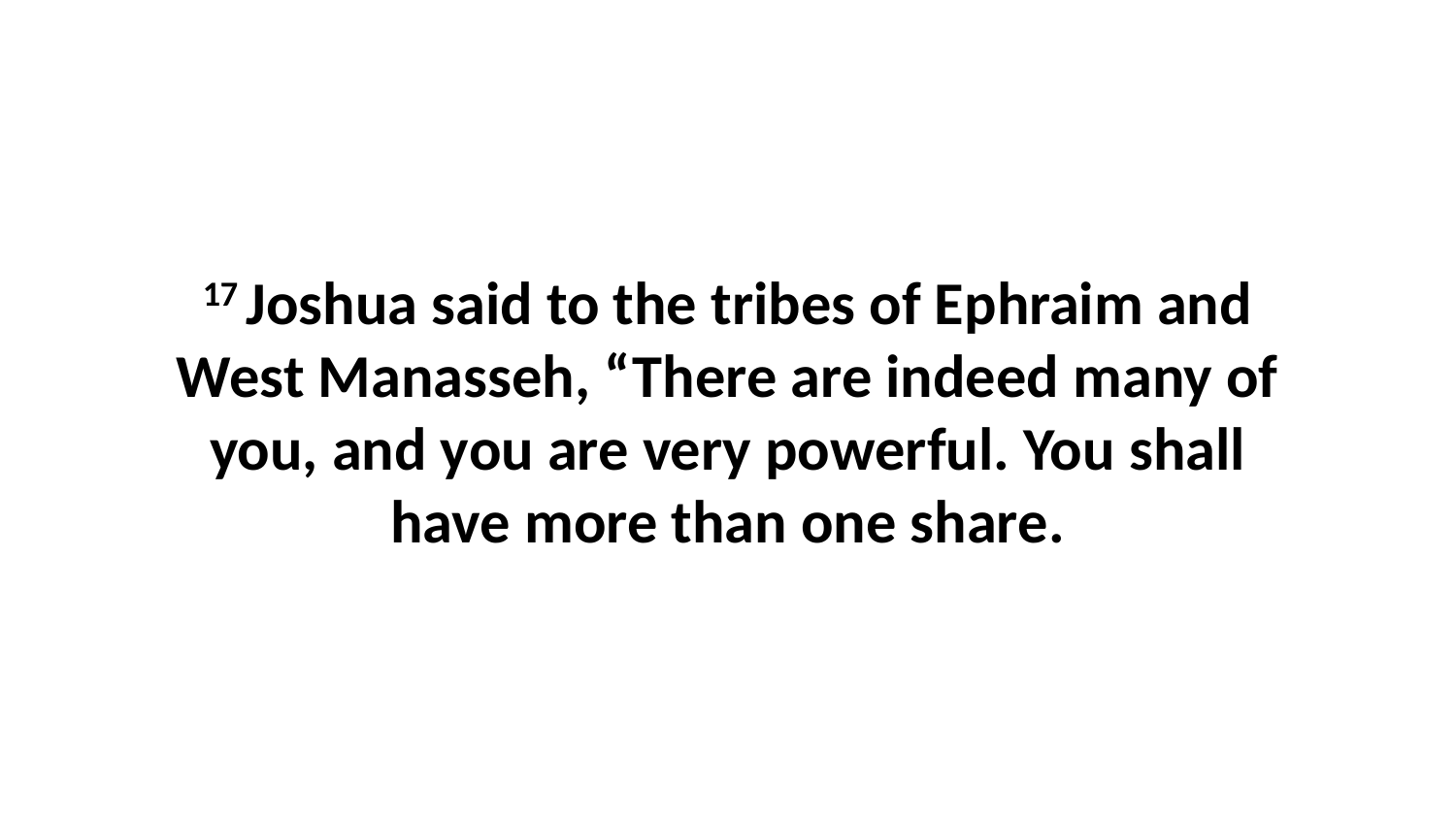

17 Joshua said to the tribes of Ephraim and West Manasseh, “There are indeed many of you, and you are very powerful. You shall have more than one share.